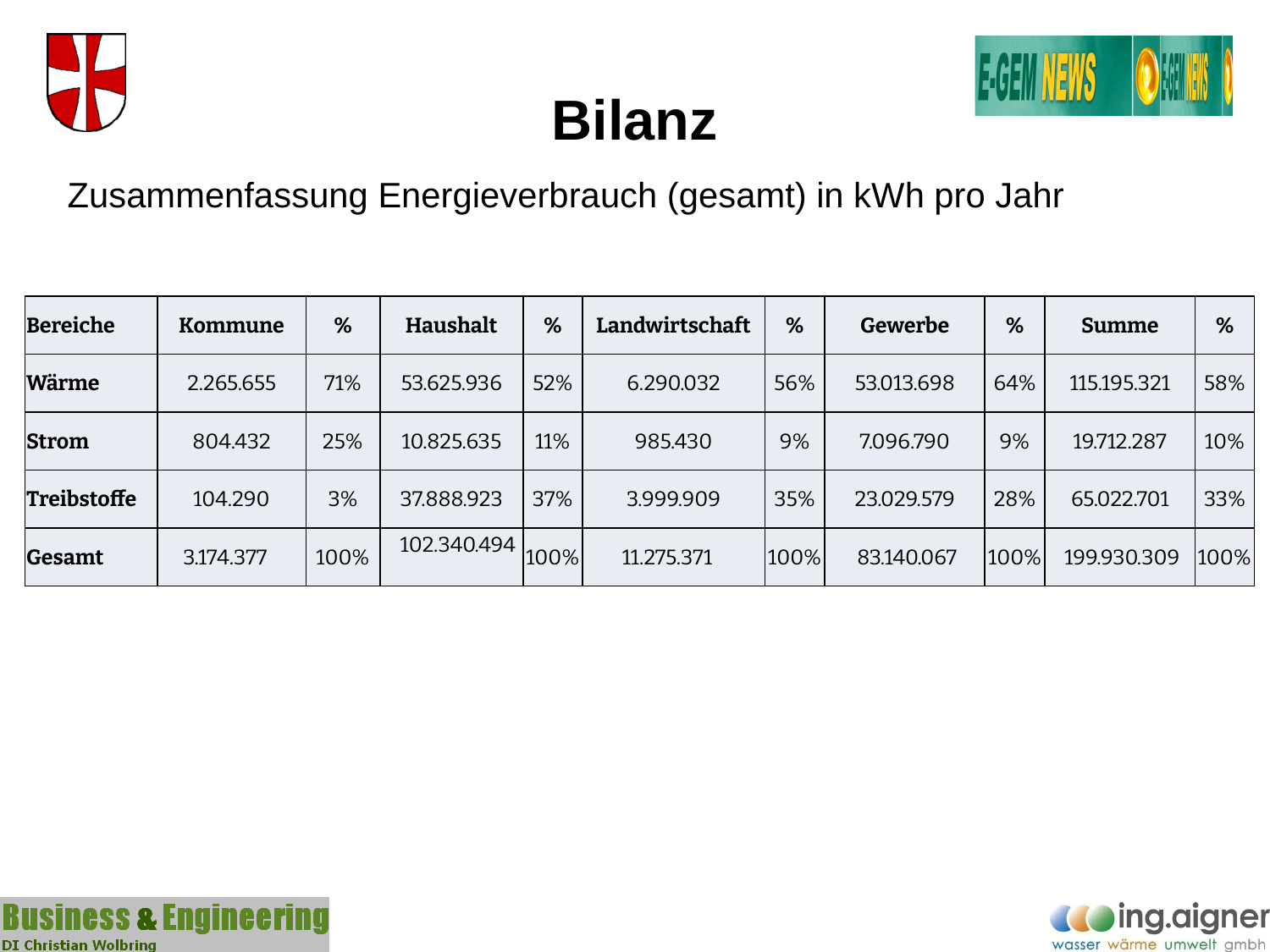

# Bilanz
Zusammenfassung Energieverbrauch (gesamt) in kWh pro Jahr
| Bereiche | Kommune | % | Haushalt | % | Landwirtschaft | % | Gewerbe | % | Summe | % |
| --- | --- | --- | --- | --- | --- | --- | --- | --- | --- | --- |
| Wärme | 2.265.655 | 71% | 53.625.936 | 52% | 6.290.032 | 56% | 53.013.698 | 64% | 115.195.321 | 58% |
| Strom | 804.432 | 25% | 10.825.635 | 11% | 985.430 | 9% | 7.096.790 | 9% | 19.712.287 | 10% |
| Treibstoffe | 104.290 | 3% | 37.888.923 | 37% | 3.999.909 | 35% | 23.029.579 | 28% | 65.022.701 | 33% |
| Gesamt | 3.174.377 | 100% | 102.340.494 | 100% | 11.275.371 | 100% | 83.140.067 | 100% | 199.930.309 | 100% |